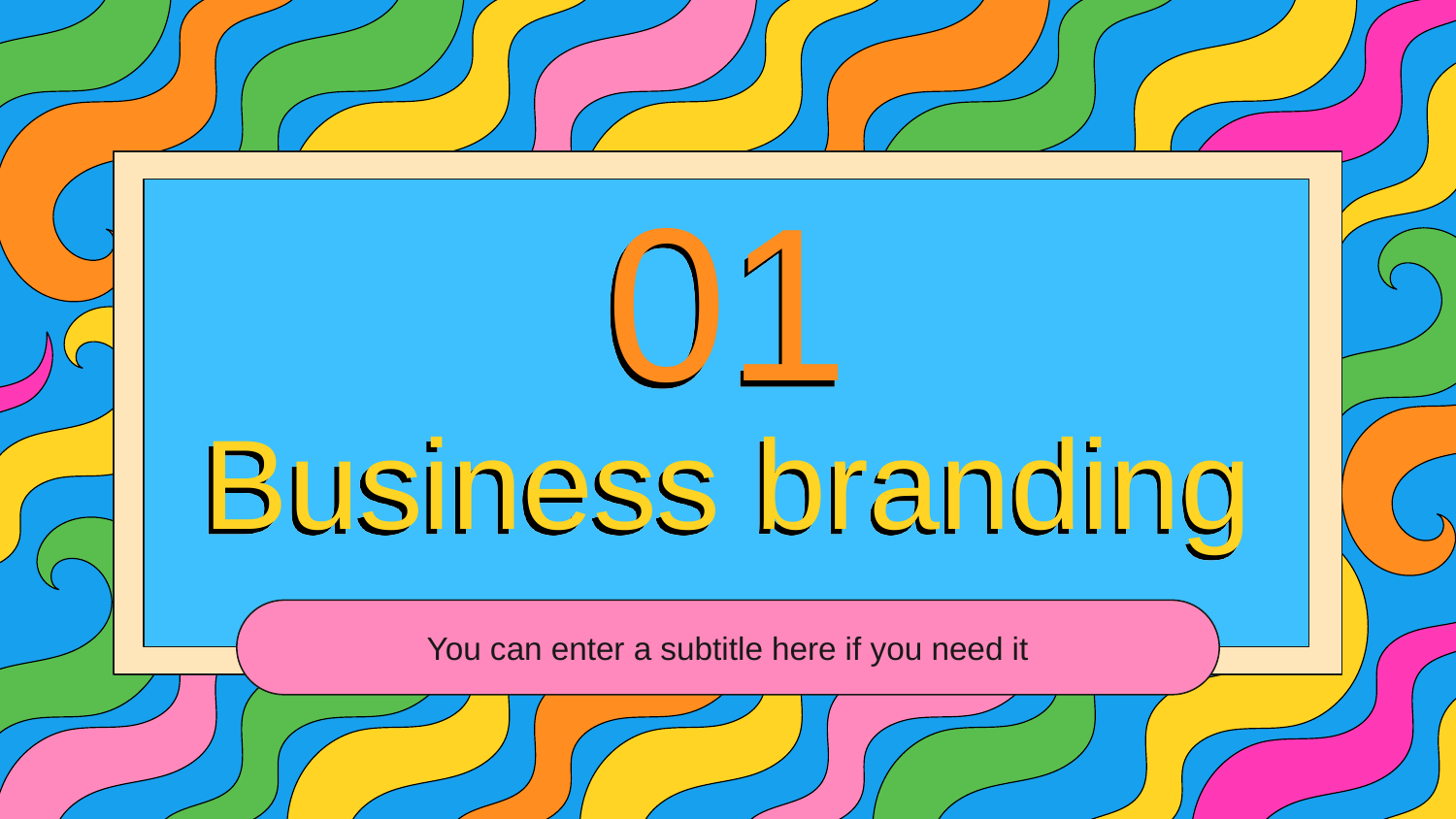

01
# Business branding
You can enter a subtitle here if you need it